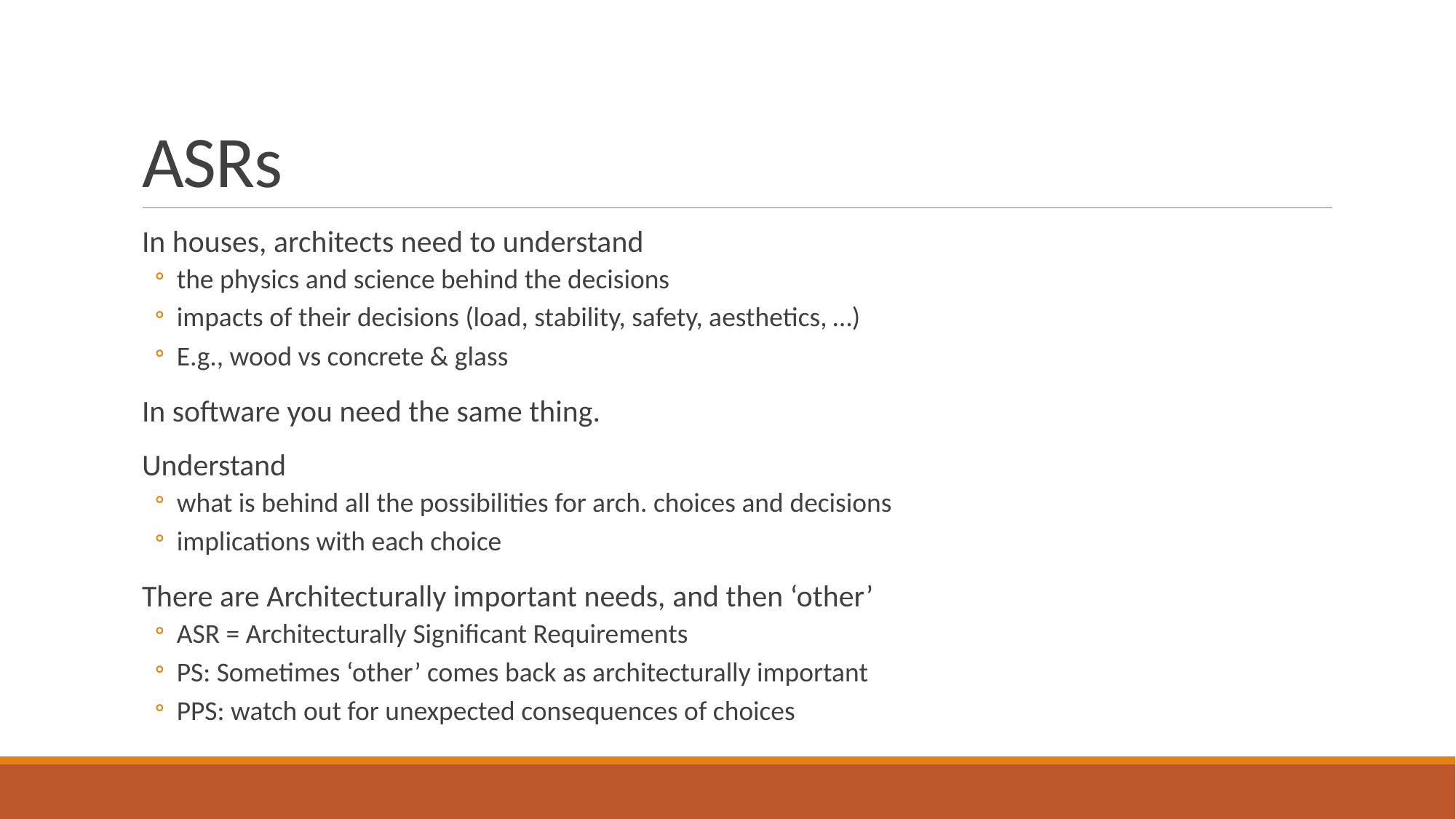

# ASRs
In houses, architects need to understand
the physics and science behind the decisions
impacts of their decisions (load, stability, safety, aesthetics, …)
E.g., wood vs concrete & glass
In software you need the same thing.
Understand
what is behind all the possibilities for arch. choices and decisions
implications with each choice
There are Architecturally important needs, and then ‘other’
ASR = Architecturally Significant Requirements
PS: Sometimes ‘other’ comes back as architecturally important
PPS: watch out for unexpected consequences of choices